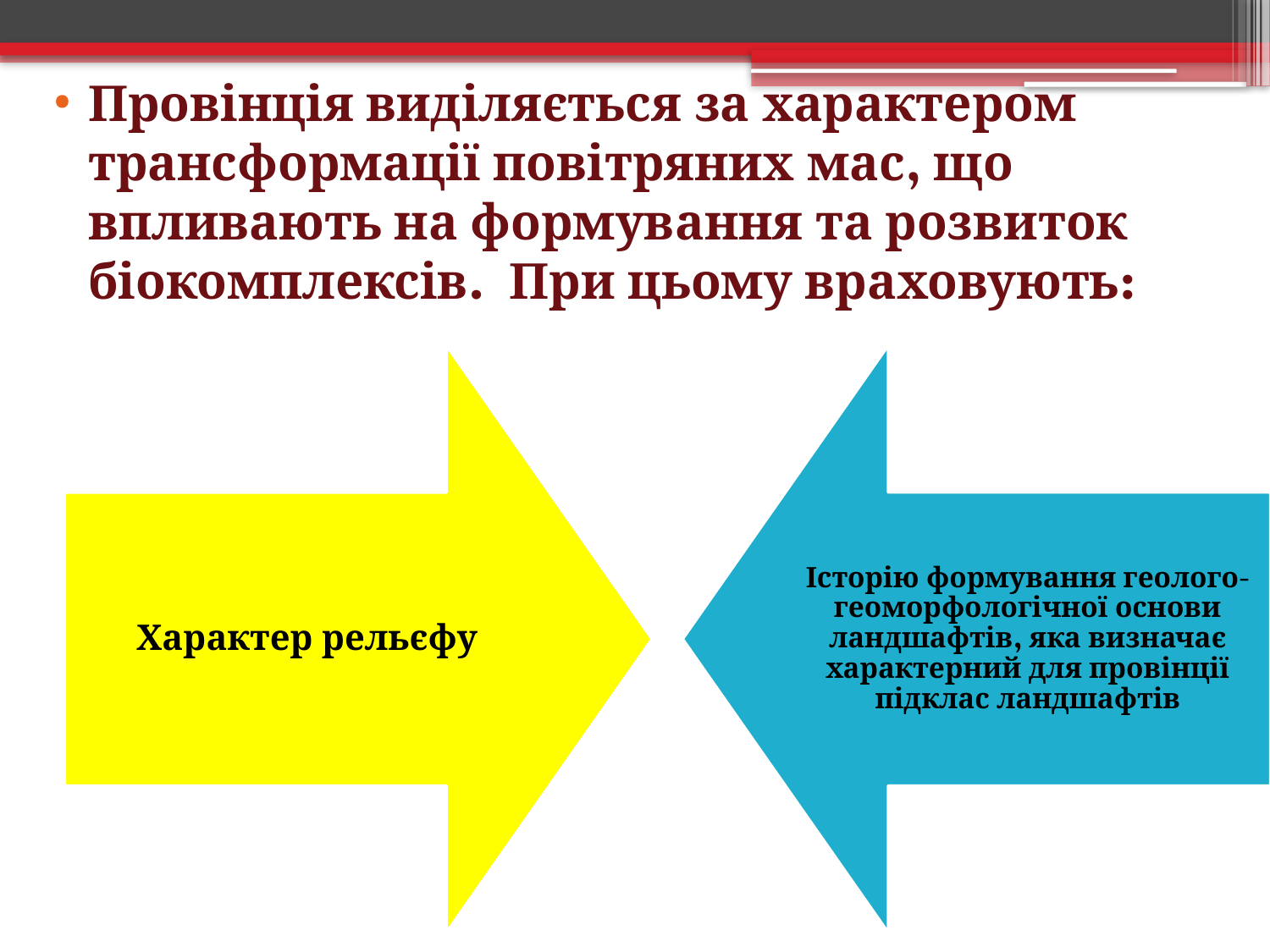

Провінція виділяється за характером трансформації повітряних мас, що впливають на формування та розвиток біокомплексів.  При цьому враховують:

Характер рельєфу
Історію формування геолого-геоморфологічної основи ландшафтів, яка визначає характерний для провінції підклас ландшафтів